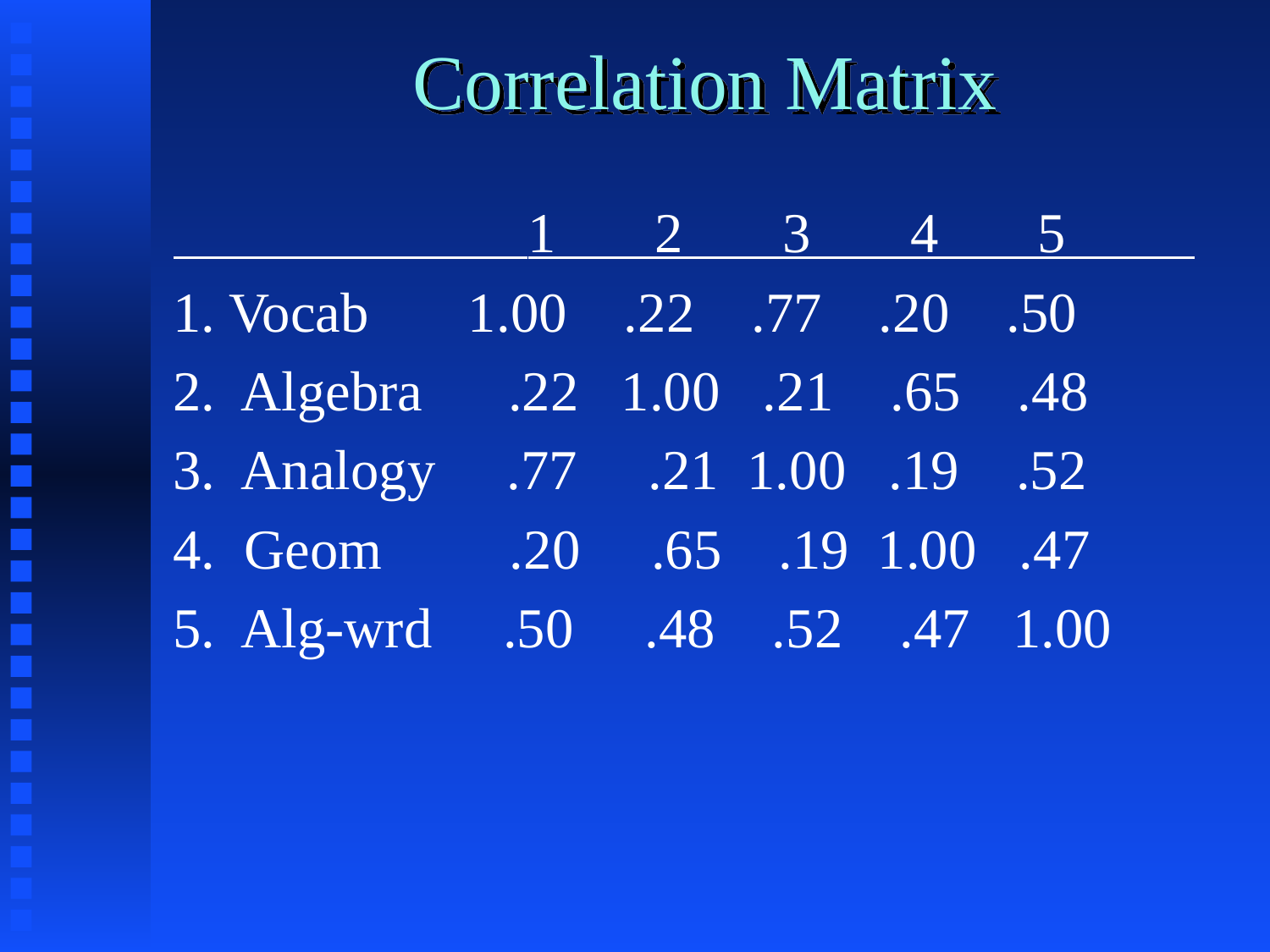

# Correlation Matrix
                         1       2       3       4       5
1. Vocab       1.00    .22    .77    .20    .50
2.  Algebra      .22   1.00   .21    .65    .48
3.  Analogy     .77     .21  1.00   .19    .52
4.  Geom         .20     .65    .19  1.00   .47
5.  Alg-wrd     .50     .48    .52    .47   1.00